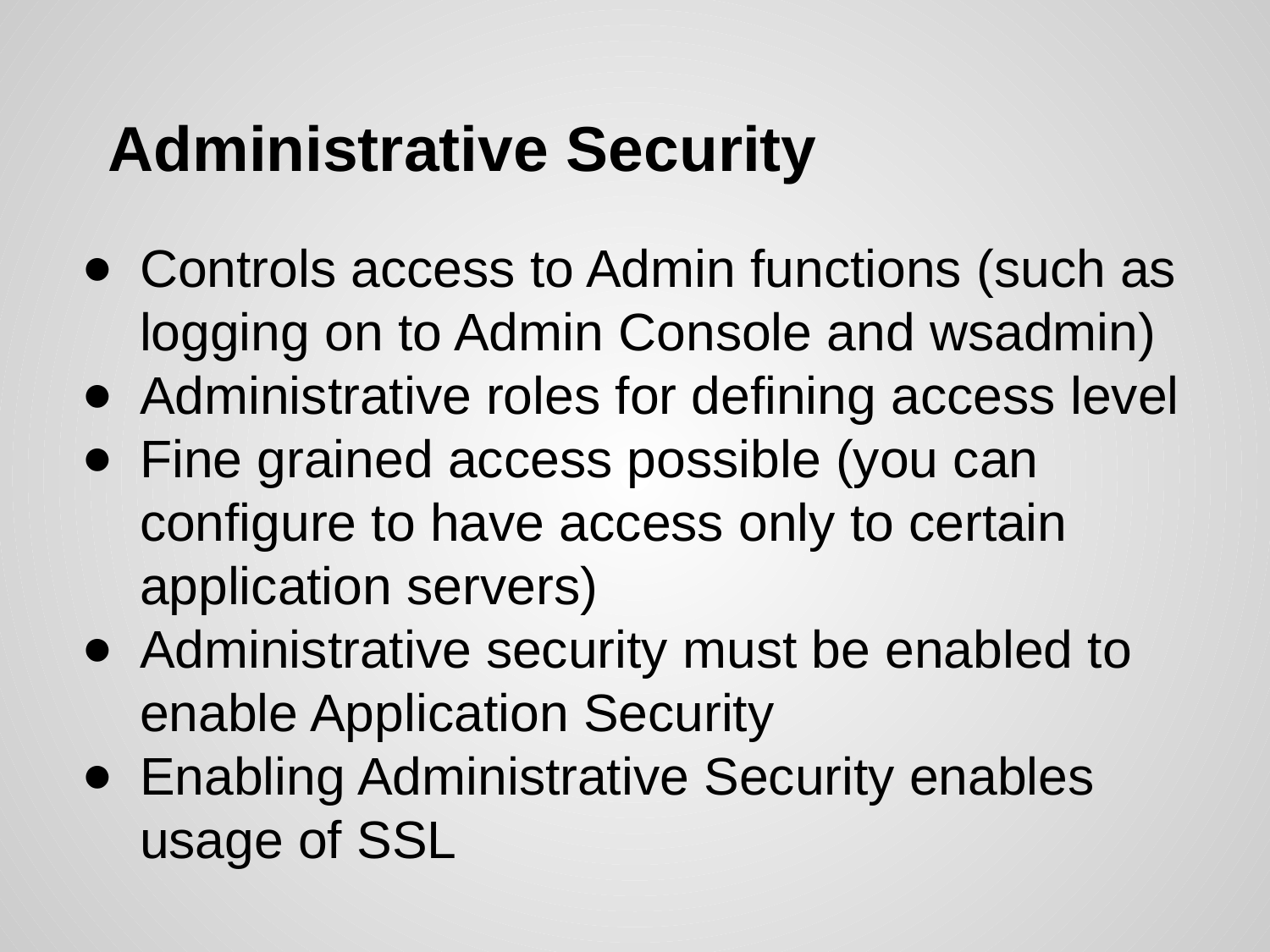

# Administrative Security
Controls access to Admin functions (such as logging on to Admin Console and wsadmin)
Administrative roles for defining access level
Fine grained access possible (you can configure to have access only to certain application servers)
Administrative security must be enabled to enable Application Security
Enabling Administrative Security enables usage of SSL